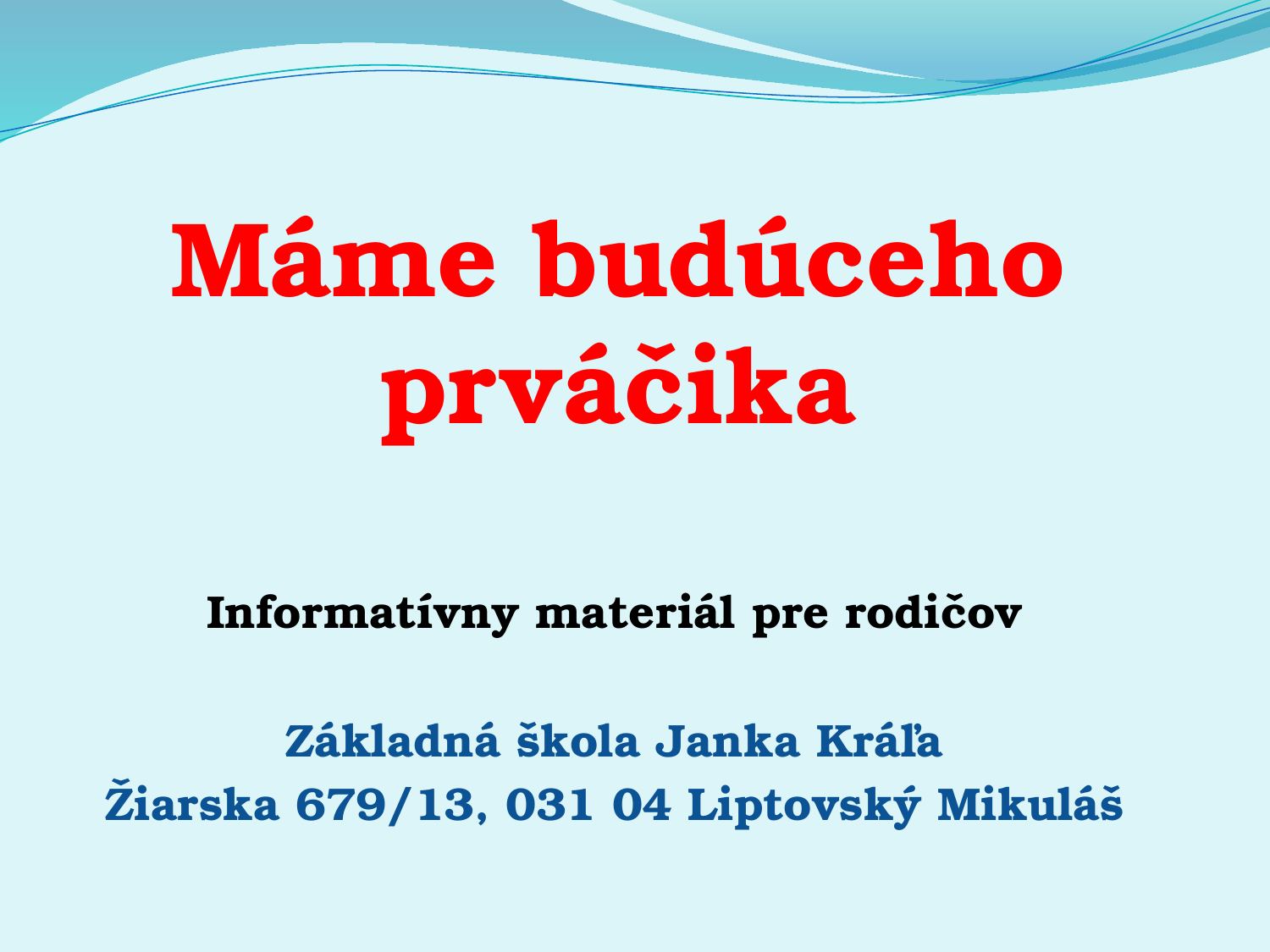

# Máme budúceho prváčika

Informatívny materiál pre rodičov

Základná škola Janka Kráľa
Žiarska 679/13, 031 04 Liptovský Mikuláš